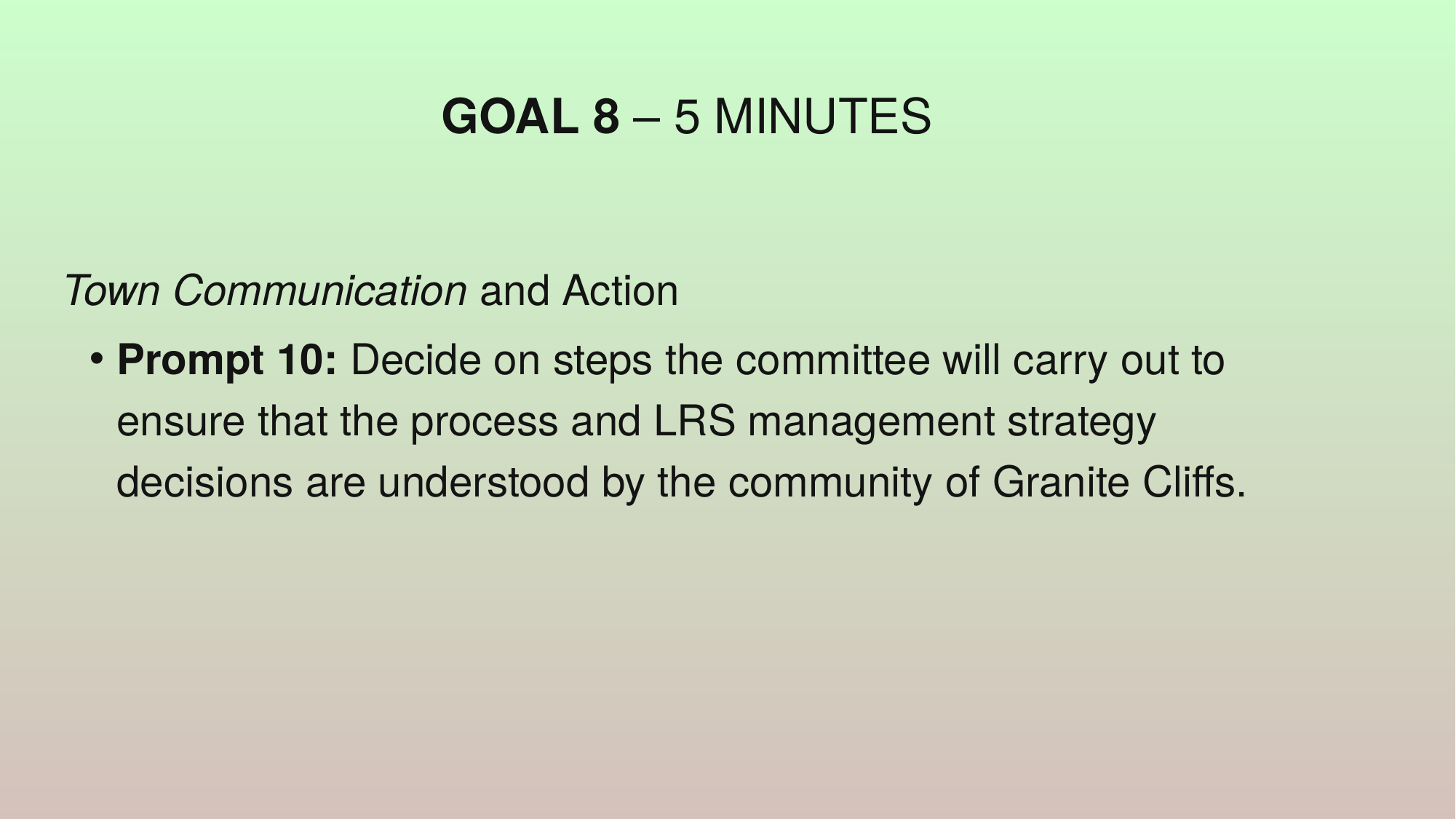

# Goal 8 – 5 minutes
Town Communication and Action
Prompt 10: Decide on steps the committee will carry out to ensure that the process and LRS management strategy decisions are understood by the community of Granite Cliffs.